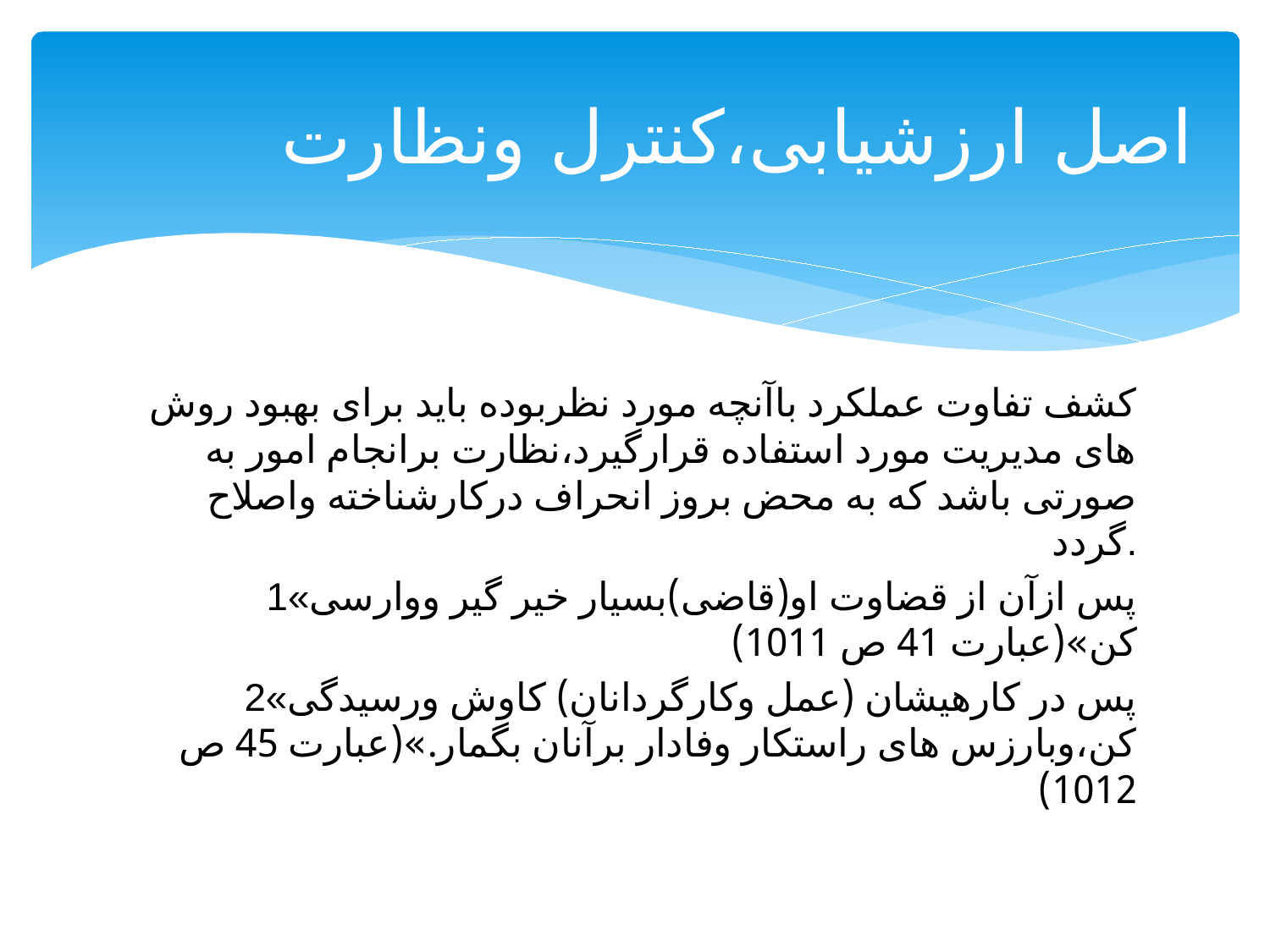

# اصل ارزشیابی،کنترل ونظارت
کشف تفاوت عملکرد باآنچه مورد نظربوده باید برای بهبود روش های مدیریت مورد استفاده قرارگیرد،نظارت برانجام امور به صورتی باشد که به محض بروز انحراف درکارشناخته واصلاح گردد.
1«پس ازآن از قضاوت او(قاضی)بسیار خیر گیر ووارسی کن»(عبارت 41 ص 1011)
2«پس در کارهیشان (عمل وکارگردانان) کاوش ورسیدگی کن،وبارزس های راستکار وفادار برآنان بگمار.»(عبارت 45 ص 1012)